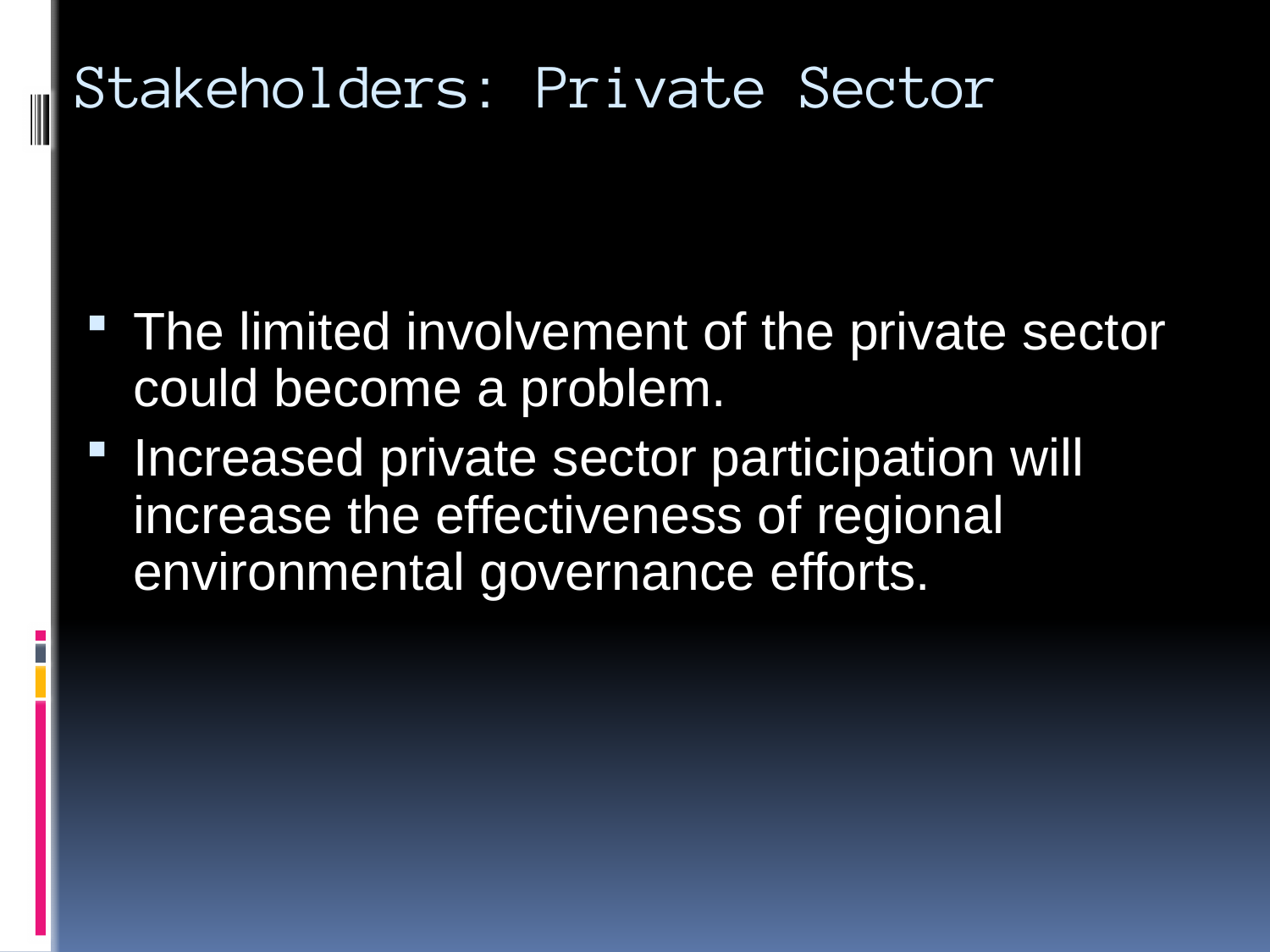

# Stakeholders: Private Sector

The limited involvement of the private sector could become a problem.
Increased private sector participation will increase the effectiveness of regional environmental governance efforts.